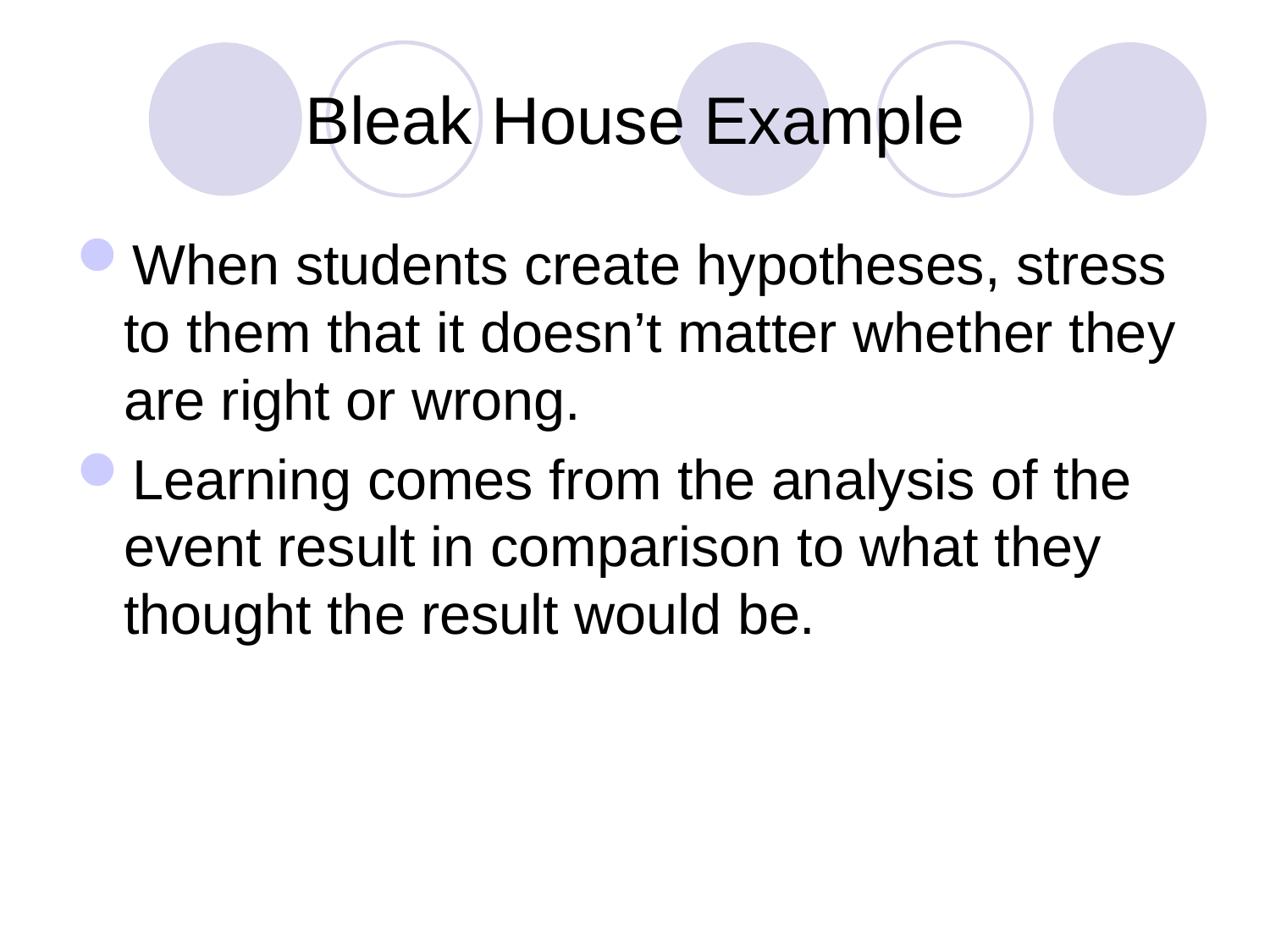

# Bleak House Example
When students create hypotheses, stress to them that it doesn’t matter whether they are right or wrong.
Learning comes from the analysis of the event result in comparison to what they thought the result would be.